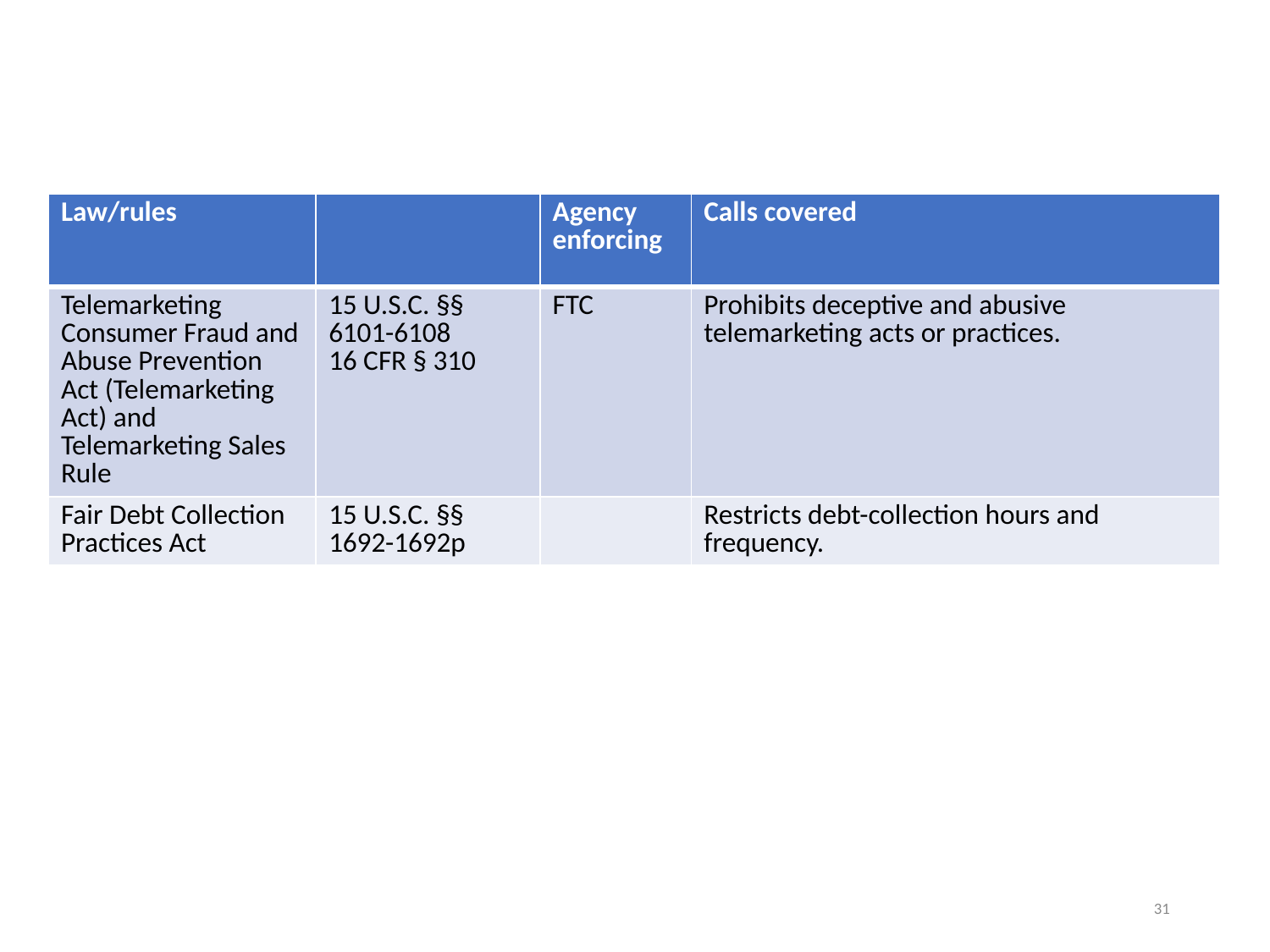

# Selected federal robocall laws & rules
| Law/rules |  | Agency enforcing | Calls covered |
| --- | --- | --- | --- |
| Telemarketing Consumer Fraud and Abuse Prevention Act (Telemarketing Act) and Telemarketing Sales Rule | 15 U.S.C. §§ 6101-6108 16 CFR § 310 | FTC | Prohibits deceptive and abusive telemarketing acts or practices. |
| Fair Debt Collection Practices Act | 15 U.S.C. §§ 1692-1692p |  | Restricts debt-collection hours and frequency. |
31